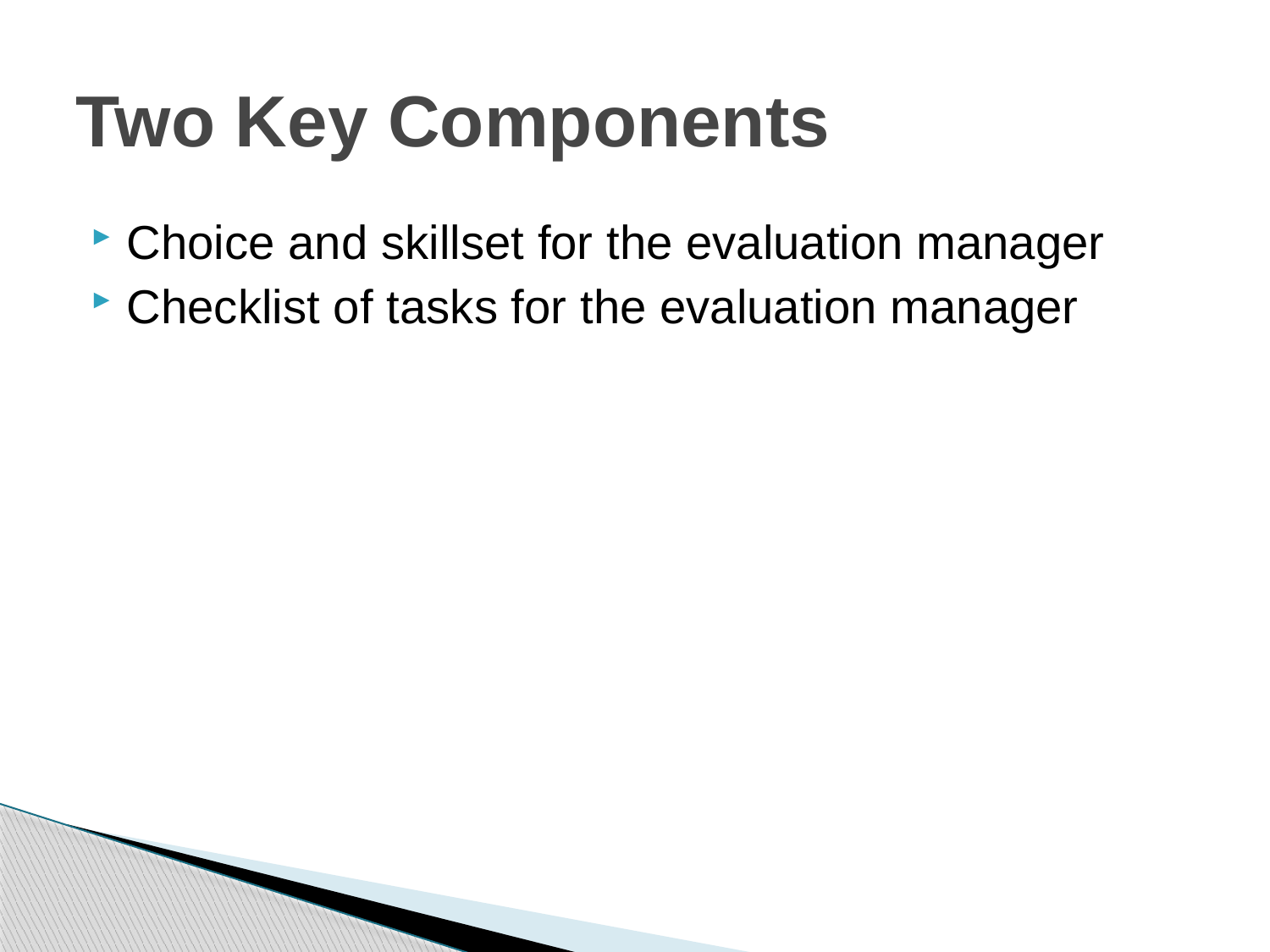

# Two Key Components
Choice and skillset for the evaluation manager
Checklist of tasks for the evaluation manager